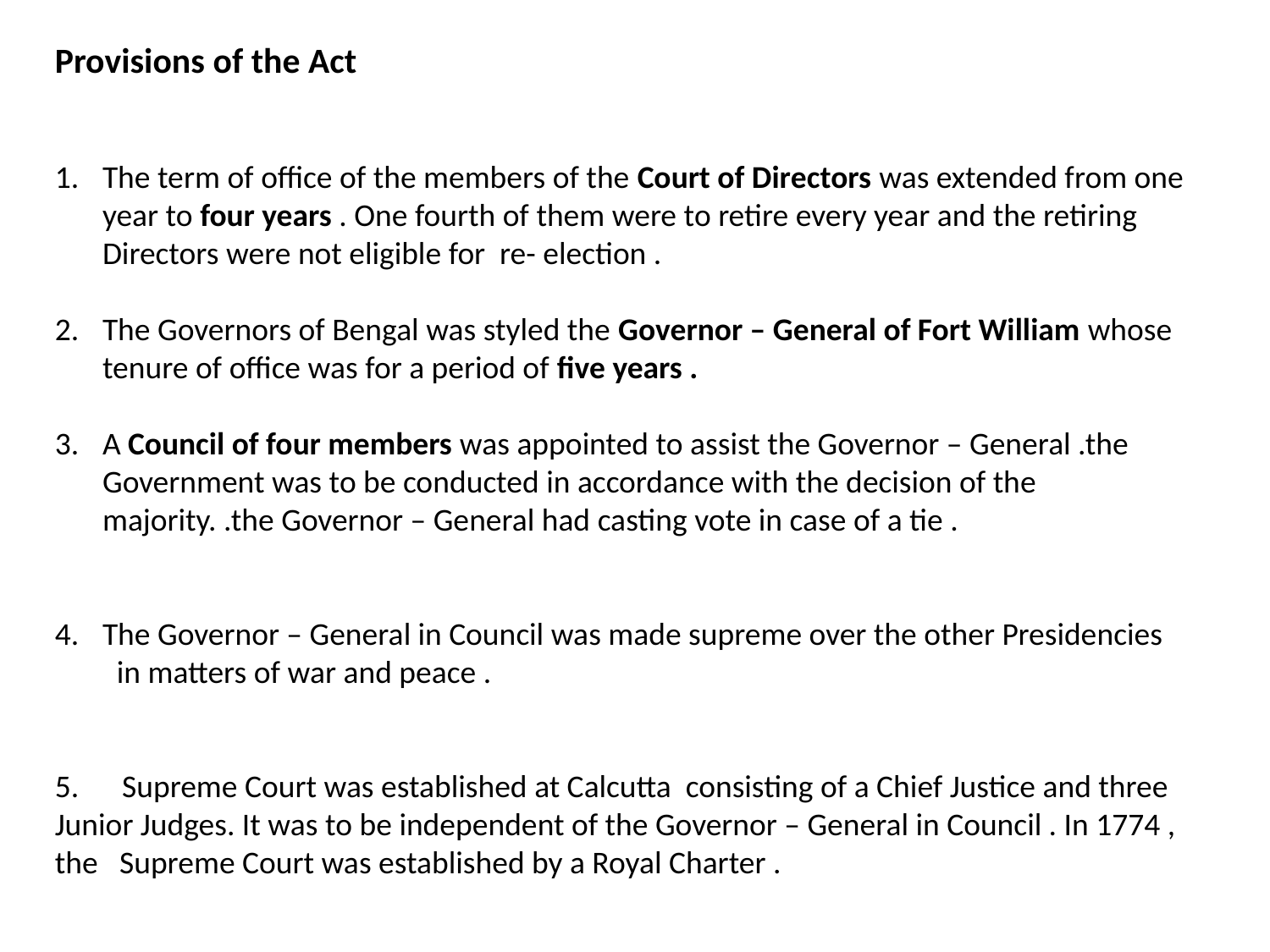

Provisions of the Act

The term of office of the members of the Court of Directors was extended from one year to four years . One fourth of them were to retire every year and the retiring Directors were not eligible for  re- election .

The Governors of Bengal was styled the Governor – General of Fort William whose tenure of office was for a period of five years .

A Council of four members was appointed to assist the Governor – General .the Government was to be conducted in accordance with the decision of the majority. .the Governor – General had casting vote in case of a tie .

The Governor – General in Council was made supreme over the other Presidencies        in matters of war and peace .

5.      Supreme Court was established at Calcutta  consisting of a Chief Justice and three    Junior Judges. It was to be independent of the Governor – General in Council . In 1774 , the   Supreme Court was established by a Royal Charter .